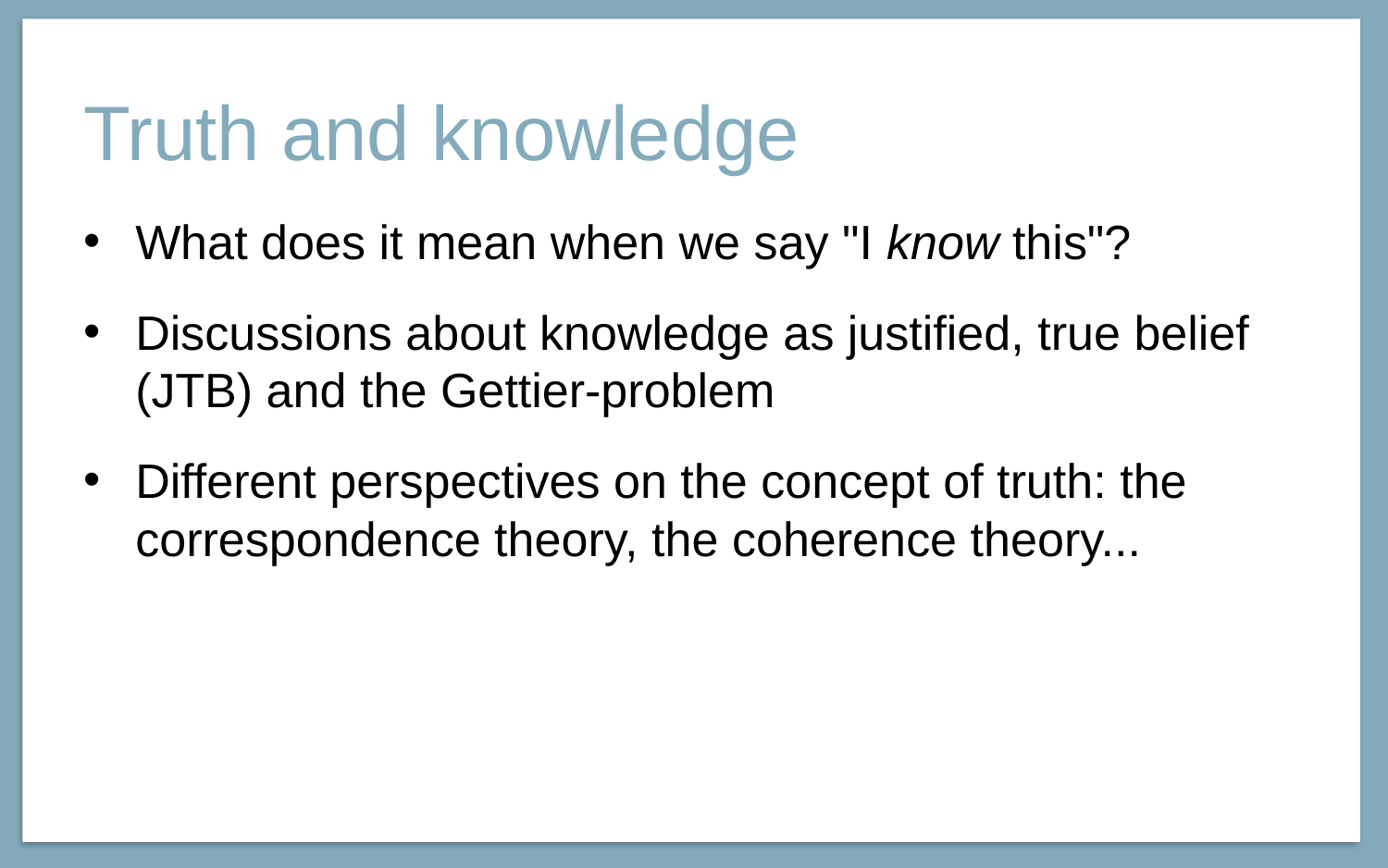

# Truth and knowledge
What does it mean when we say "I know this"?
Discussions about knowledge as justified, true belief (JTB) and the Gettier-problem
Different perspectives on the concept of truth: the correspondence theory, the coherence theory...